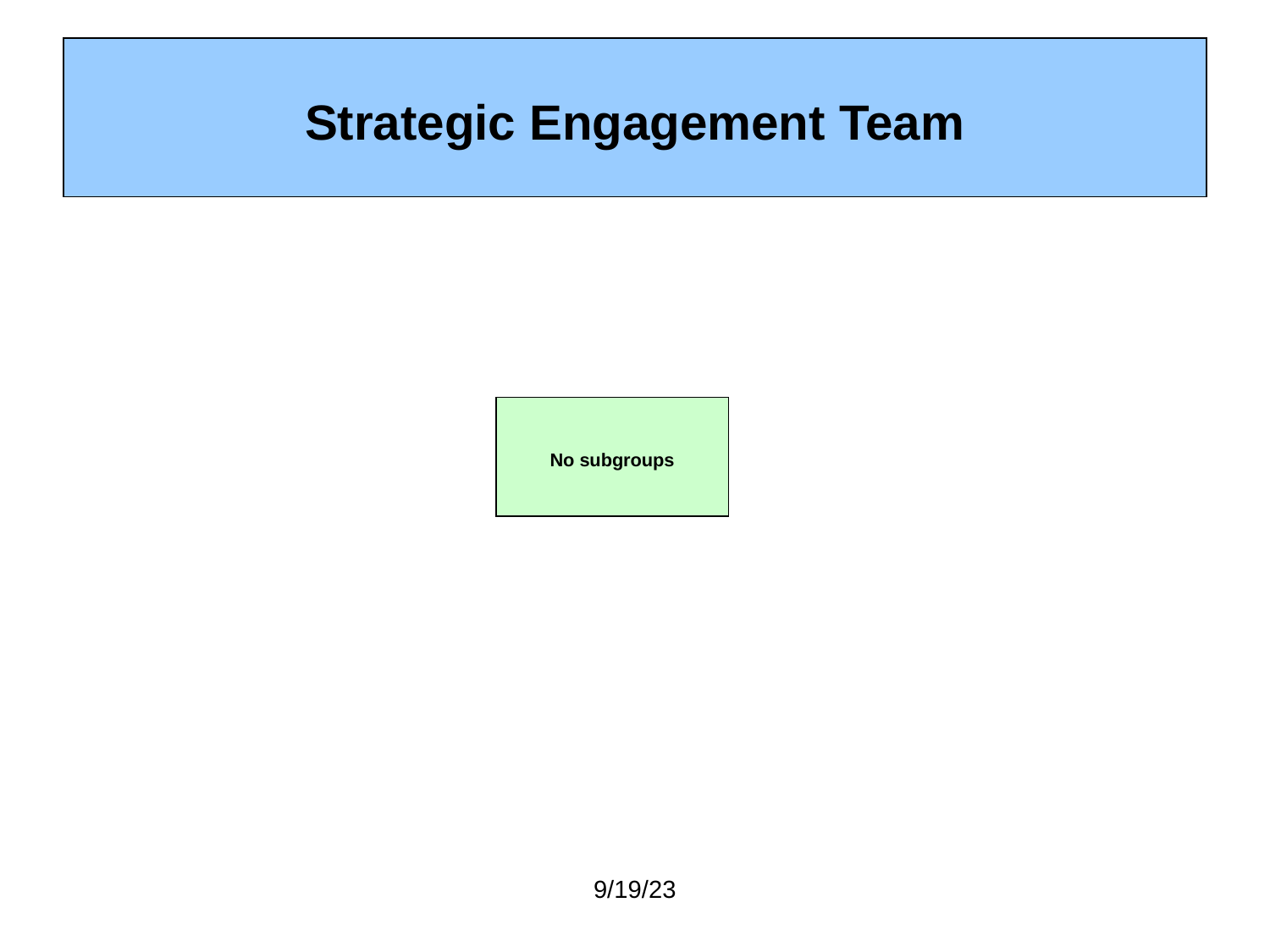

# Strategic Engagement Team

No subgroups
9/19/23